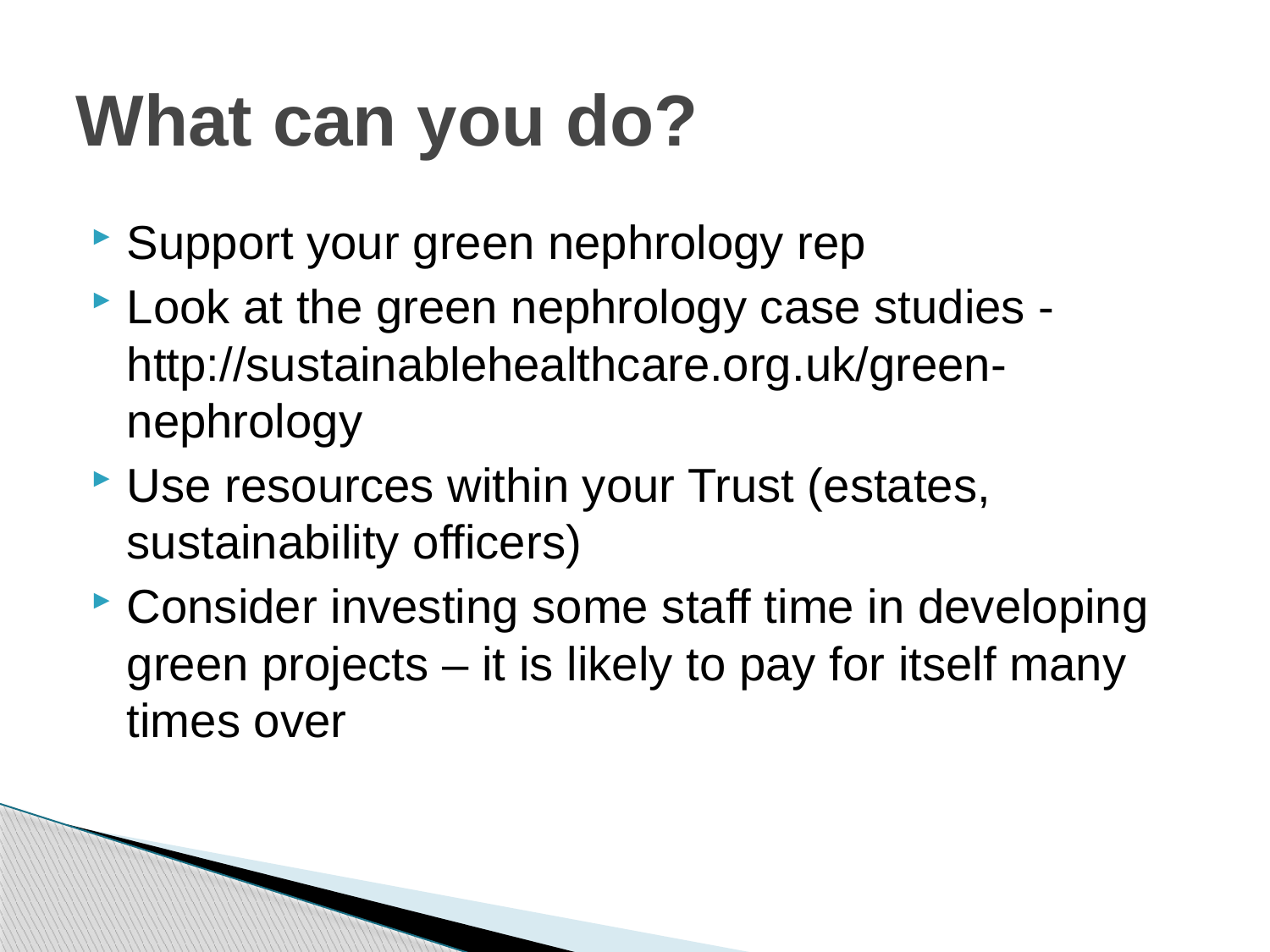

# What can you do?
Support your green nephrology rep
Look at the green nephrology case studies - http://sustainablehealthcare.org.uk/green-nephrology
Use resources within your Trust (estates, sustainability officers)
Consider investing some staff time in developing green projects – it is likely to pay for itself many times over